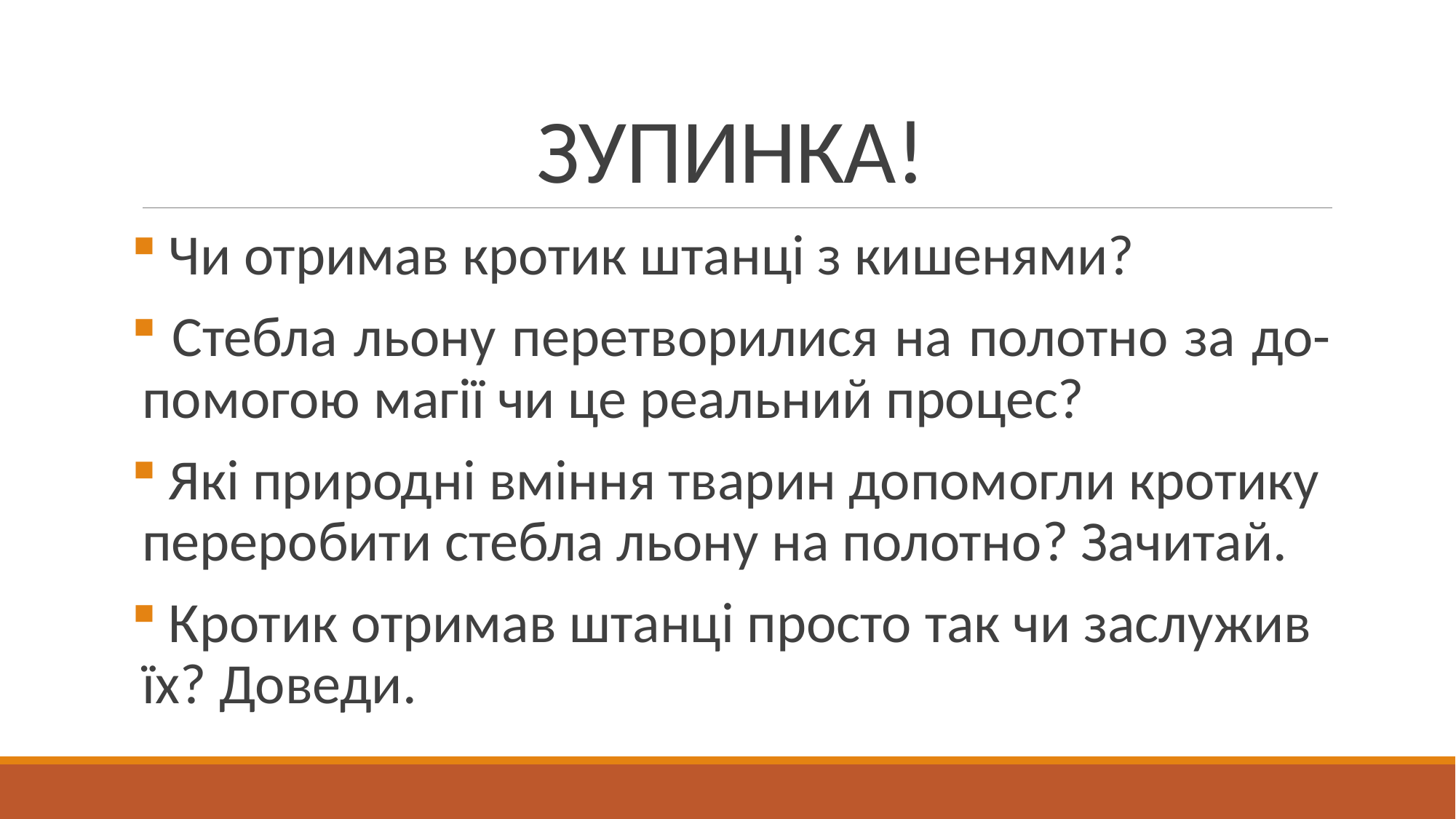

# ЗУПИНКА!
 Чи отримав кротик штанці з кишенями?
 Стебла льону перетворилися на полотно за до-помогою магії чи це реальний процес?
 Які природні вміння тварин допомогли кротику переробити стебла льону на полотно? Зачитай.
 Кротик отримав штанці просто так чи заслужив їх? Доведи.